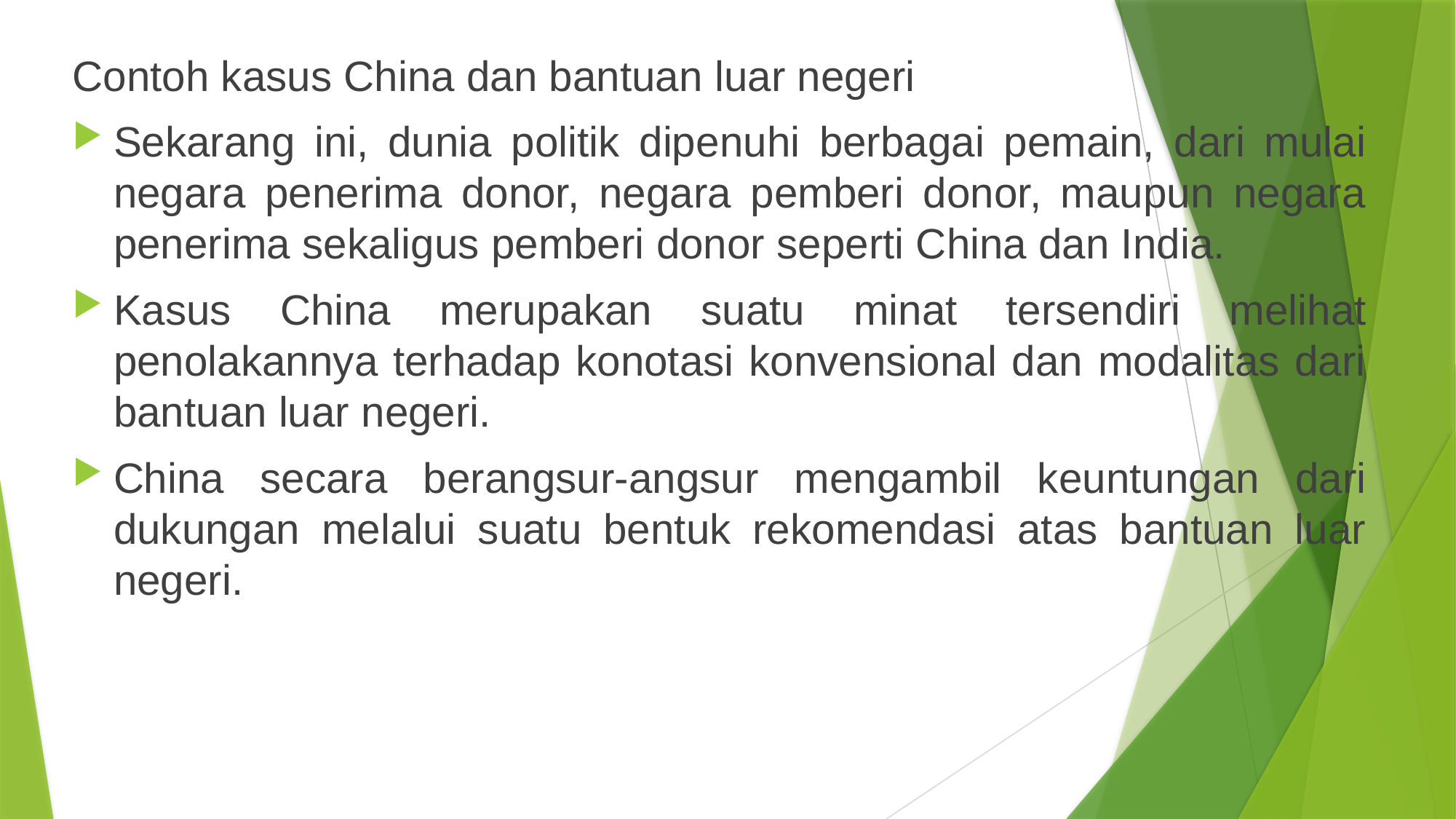

Contoh kasus China dan bantuan luar negeri
Sekarang ini, dunia politik dipenuhi berbagai pemain, dari mulai negara penerima donor, negara pemberi donor, maupun negara penerima sekaligus pemberi donor seperti China dan India.
Kasus China merupakan suatu minat tersendiri melihat penolakannya terhadap konotasi konvensional dan modalitas dari bantuan luar negeri.
China secara berangsur-angsur mengambil keuntungan dari dukungan melalui suatu bentuk rekomendasi atas bantuan luar negeri.